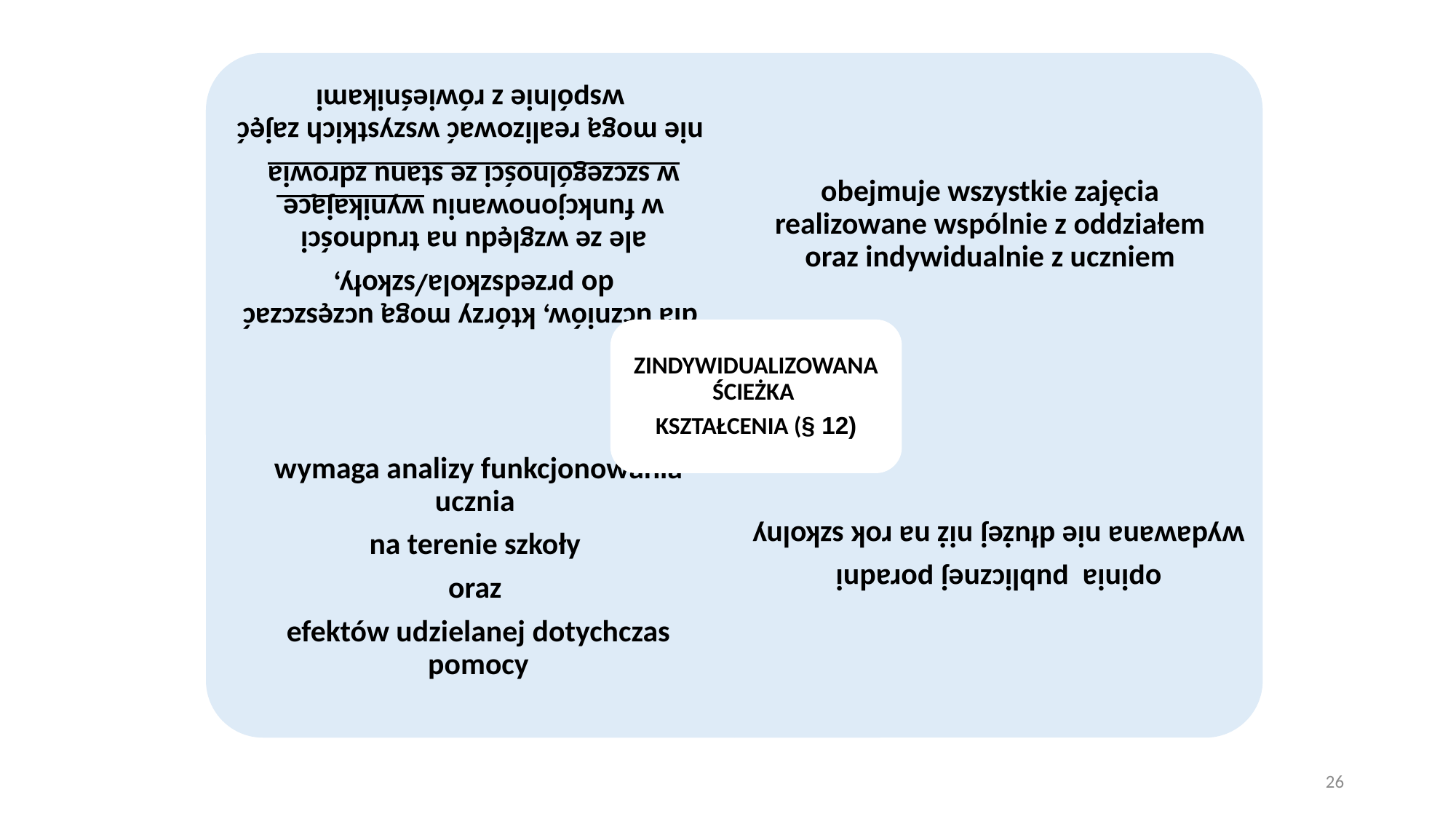

dla uczniów, którzy mogą uczęszczać do przedszkola/szkoły,
ale ze względu na trudności
w funkcjonowaniu wynikające
w szczególności ze stanu zdrowia
nie mogą realizować wszystkich zajęć wspólnie z rówieśnikami
obejmuje wszystkie zajęcia realizowane wspólnie z oddziałem oraz indywidualnie z uczniem
wymaga analizy funkcjonowania ucznia
na terenie szkoły
oraz
efektów udzielanej dotychczas pomocy
opinia  publicznej poradni
wydawana nie dłużej niż na rok szkolny
ZINDYWIDUALIZOWANA ŚCIEŻKA
KSZTAŁCENIA (§ 12)
26